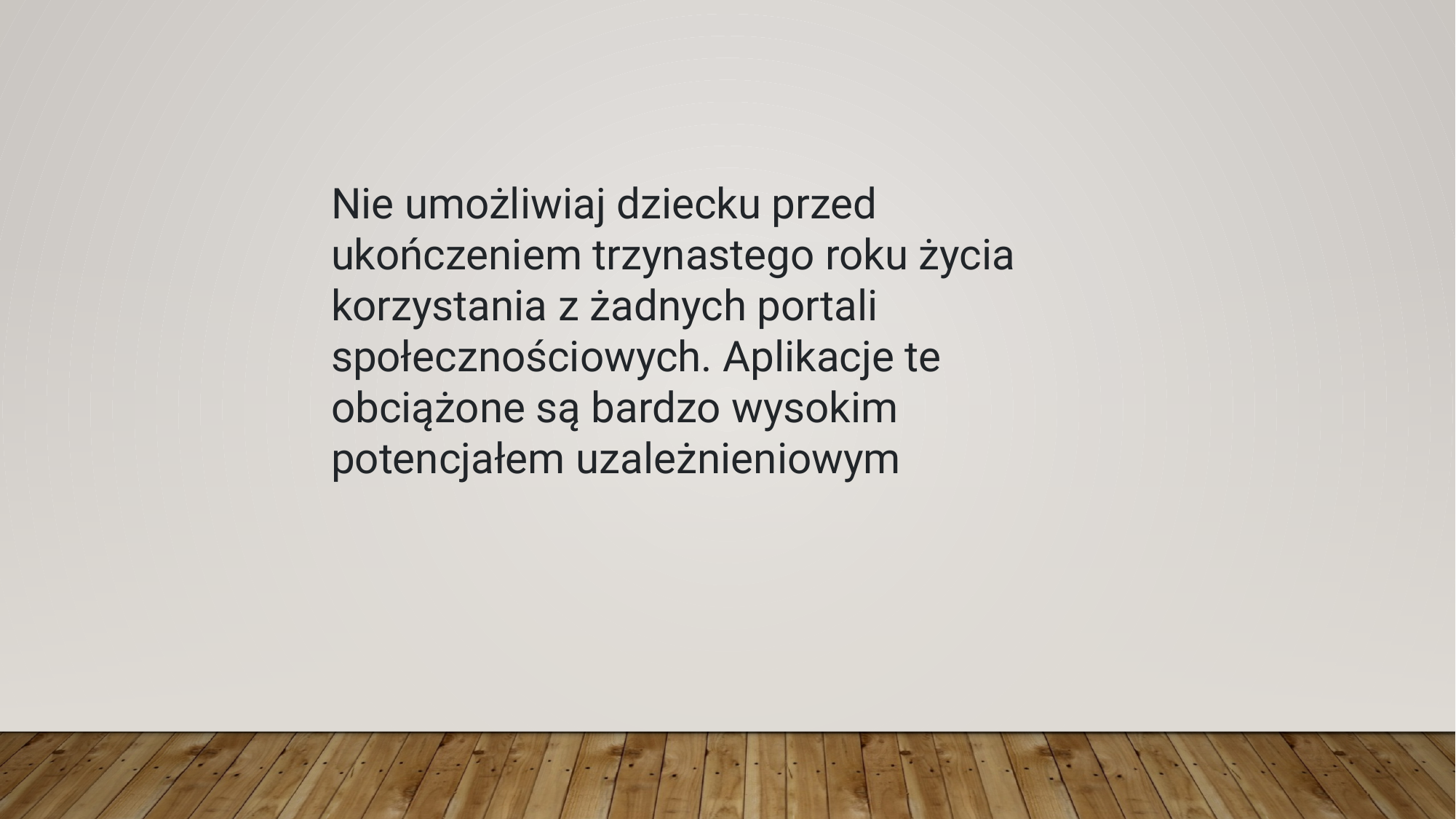

Nie umożliwiaj dziecku przed ukończeniem trzynastego roku życia korzystania z żadnych portali społecznościowych. Aplikacje te obciążone są bardzo wysokim potencjałem uzależnieniowym